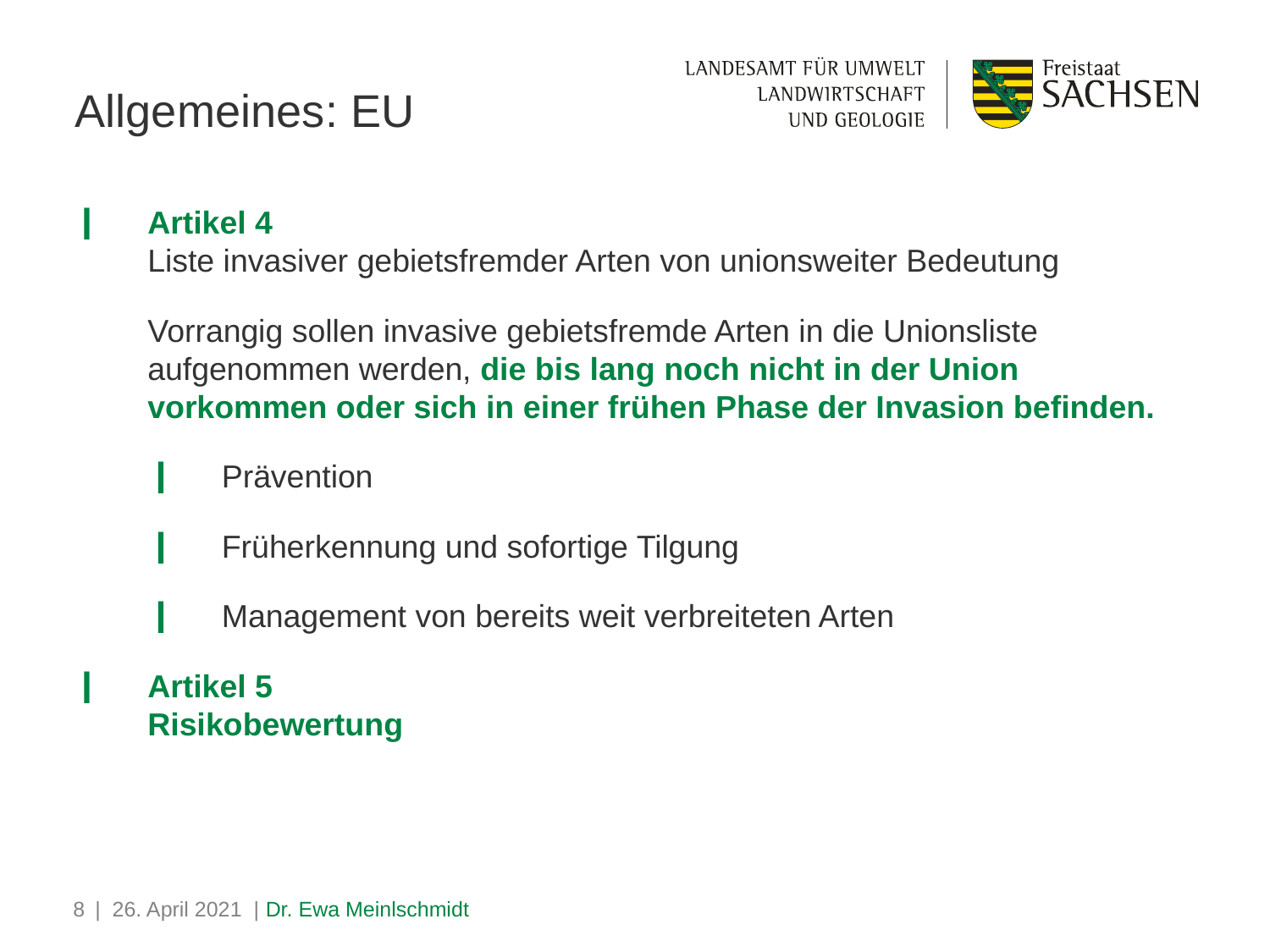

Allgemeines: EU
Artikel 4
Liste invasiver gebietsfremder Arten von unionsweiter Bedeutung
      	Vorrangig sollen invasive gebietsfremde Arten in die Unionsliste aufgenommen werden, die bis lang noch nicht in der Union vorkommen oder sich in einer frühen Phase der Invasion befinden.
Prävention
Früherkennung und sofortige Tilgung
Management von bereits weit verbreiteten Arten
Artikel 5
Risikobewertung
8
|  26. April 2021  | Dr. Ewa Meinlschmidt